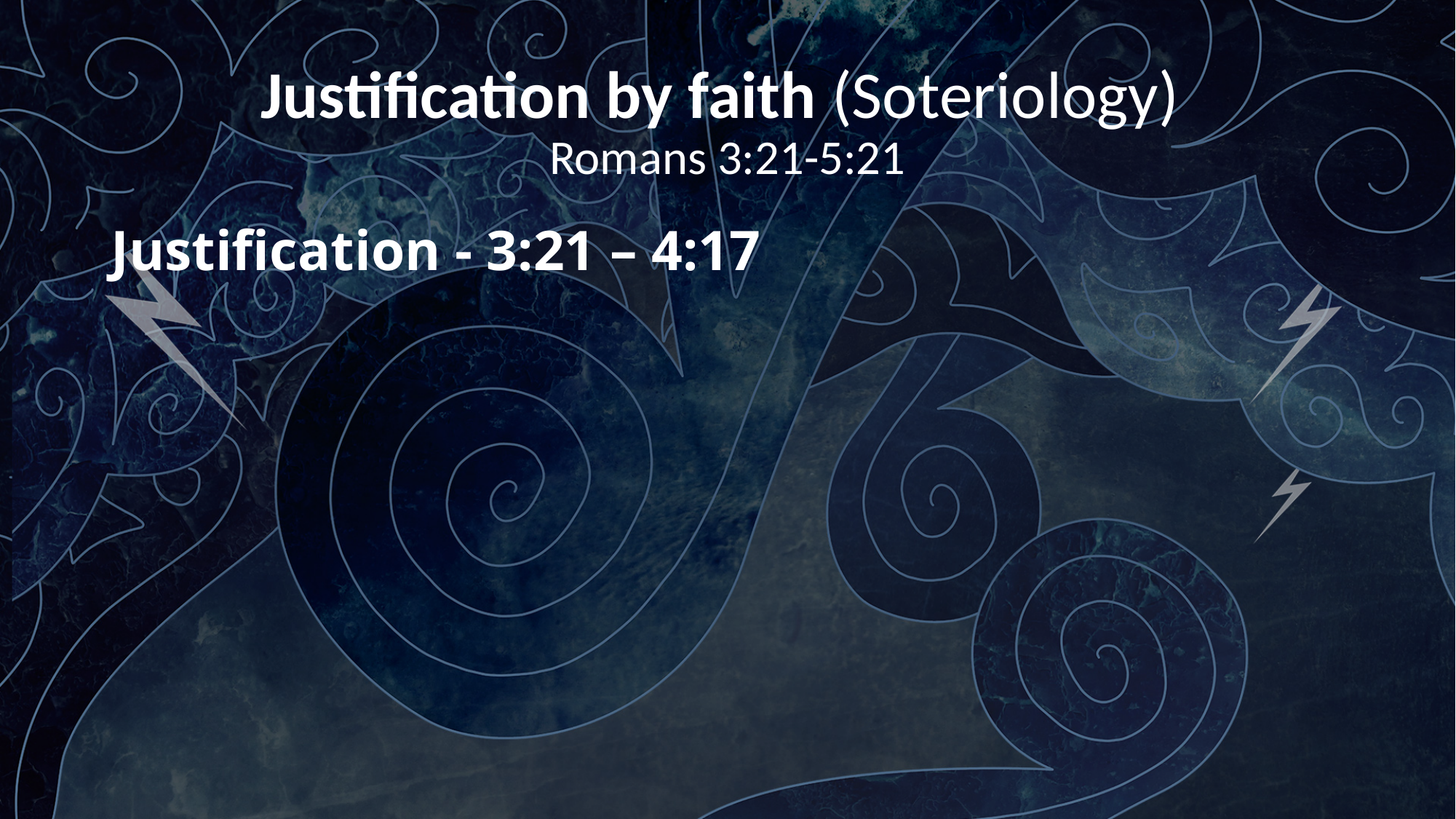

# Justification by faith (Soteriology) Romans 3:21-5:21
Justification - 3:21 – 4:17